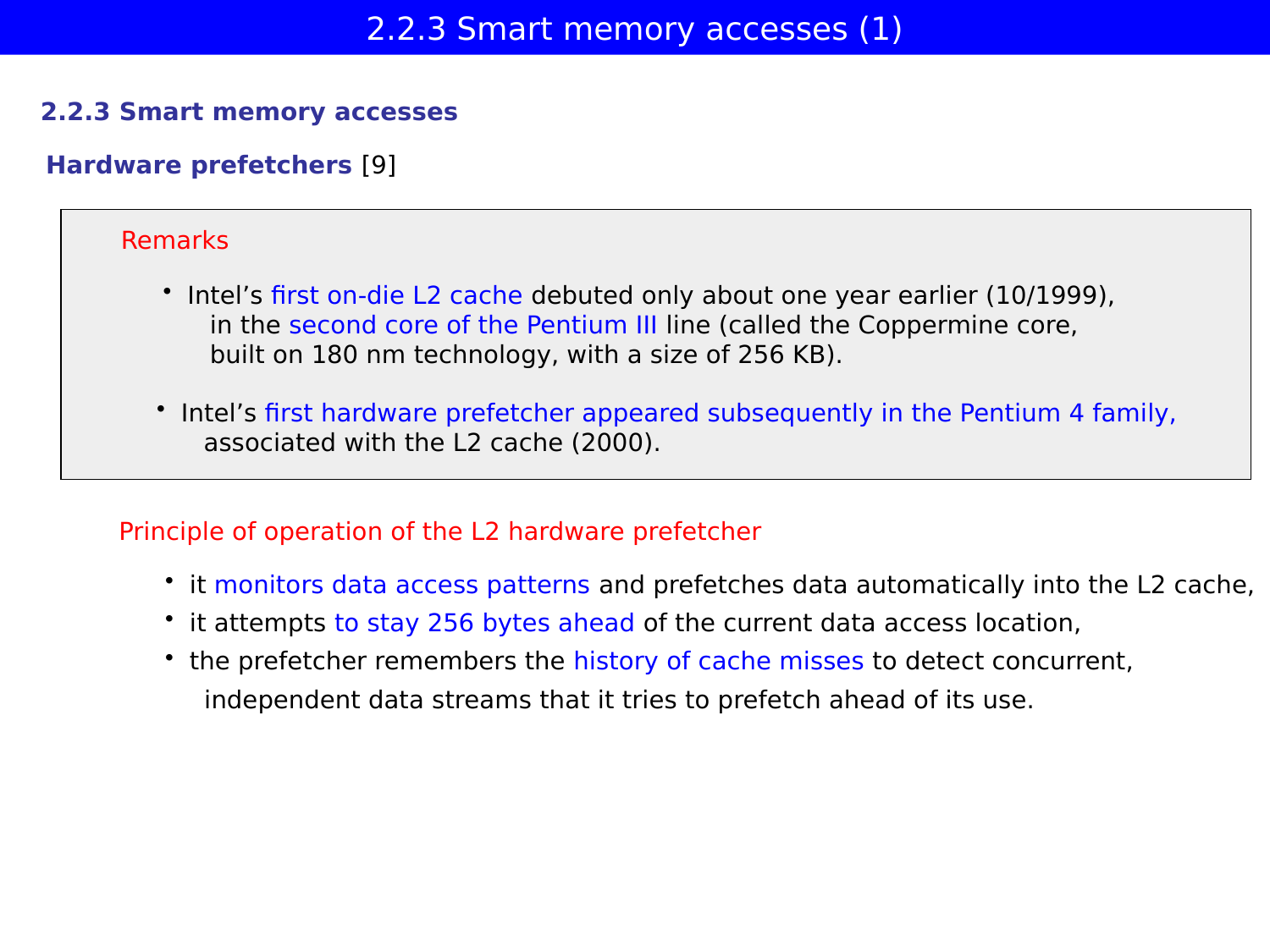

# 2.2.3 Smart memory accesses (1)
2.2.3 Smart memory accesses
Hardware prefetchers [9]

Remarks
  Intel’s first on-die L2 cache debuted only about one year earlier (10/1999),
      in the second core of the Pentium III line (called the Coppermine core,
      built on 180 nm technology, with a size of 256 KB).
  Intel’s first hardware prefetcher appeared subsequently in the Pentium 4 family,
      associated with the L2 cache (2000).
Principle of operation of the L2 hardware prefetcher
  it monitors data access patterns and prefetches data automatically into the L2 cache,
  it attempts to stay 256 bytes ahead of the current data access location,
  the prefetcher remembers the history of cache misses to detect concurrent,
     independent data streams that it tries to prefetch ahead of its use.